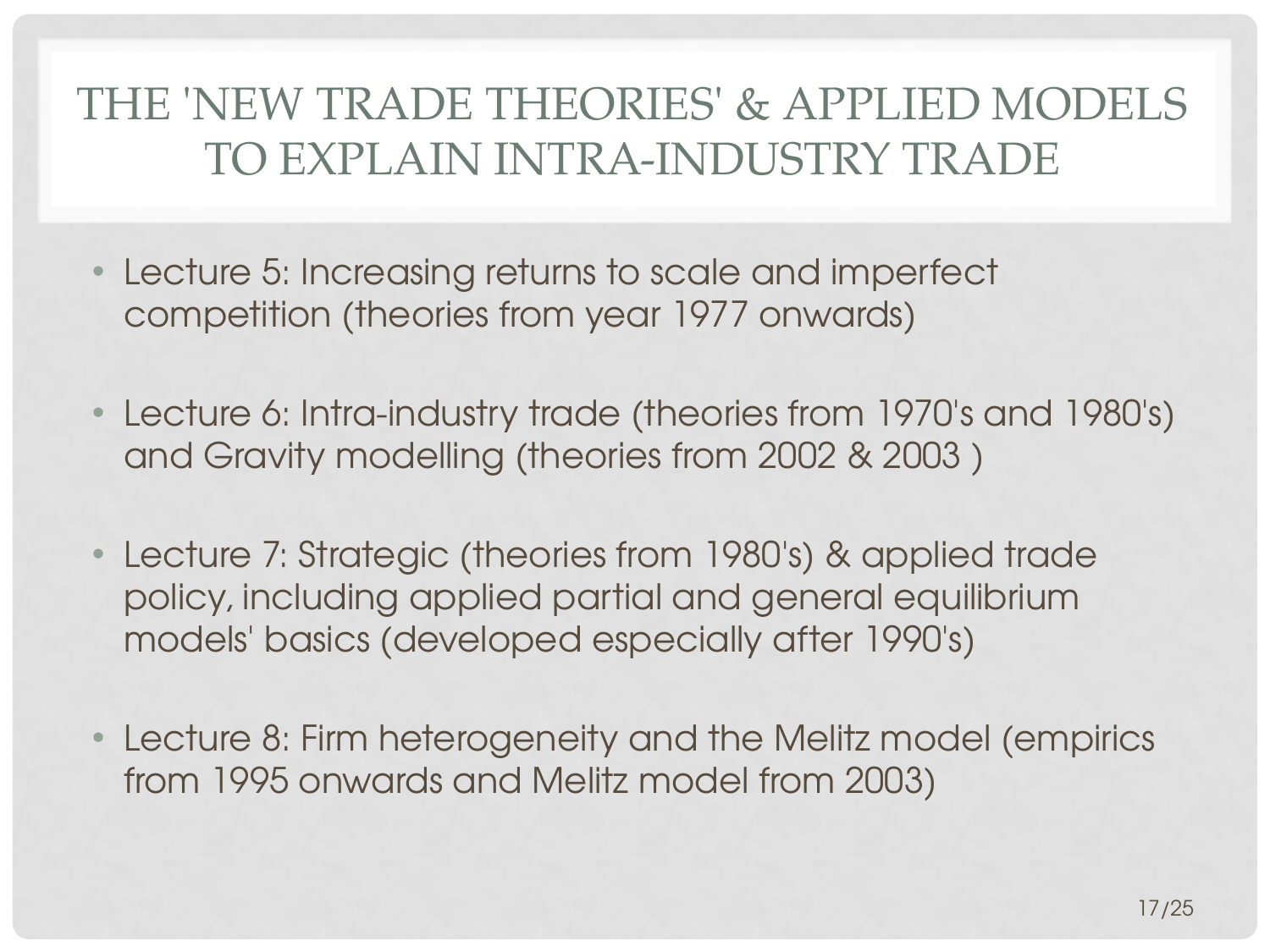

# The 'new trade theories' & applied models to explain intra-industry trade
Lecture 5: Increasing returns to scale and imperfect competition (theories from year 1977 onwards)

Lecture 6: Intra-industry trade (theories from 1970's and 1980's) and Gravity modelling (theories from 2002 & 2003 )

Lecture 7: Strategic (theories from 1980's) & applied trade policy, including applied partial and general equilibrium models' basics (developed especially after 1990's)

Lecture 8: Firm heterogeneity and the Melitz model (empirics from 1995 onwards and Melitz model from 2003)
17/25